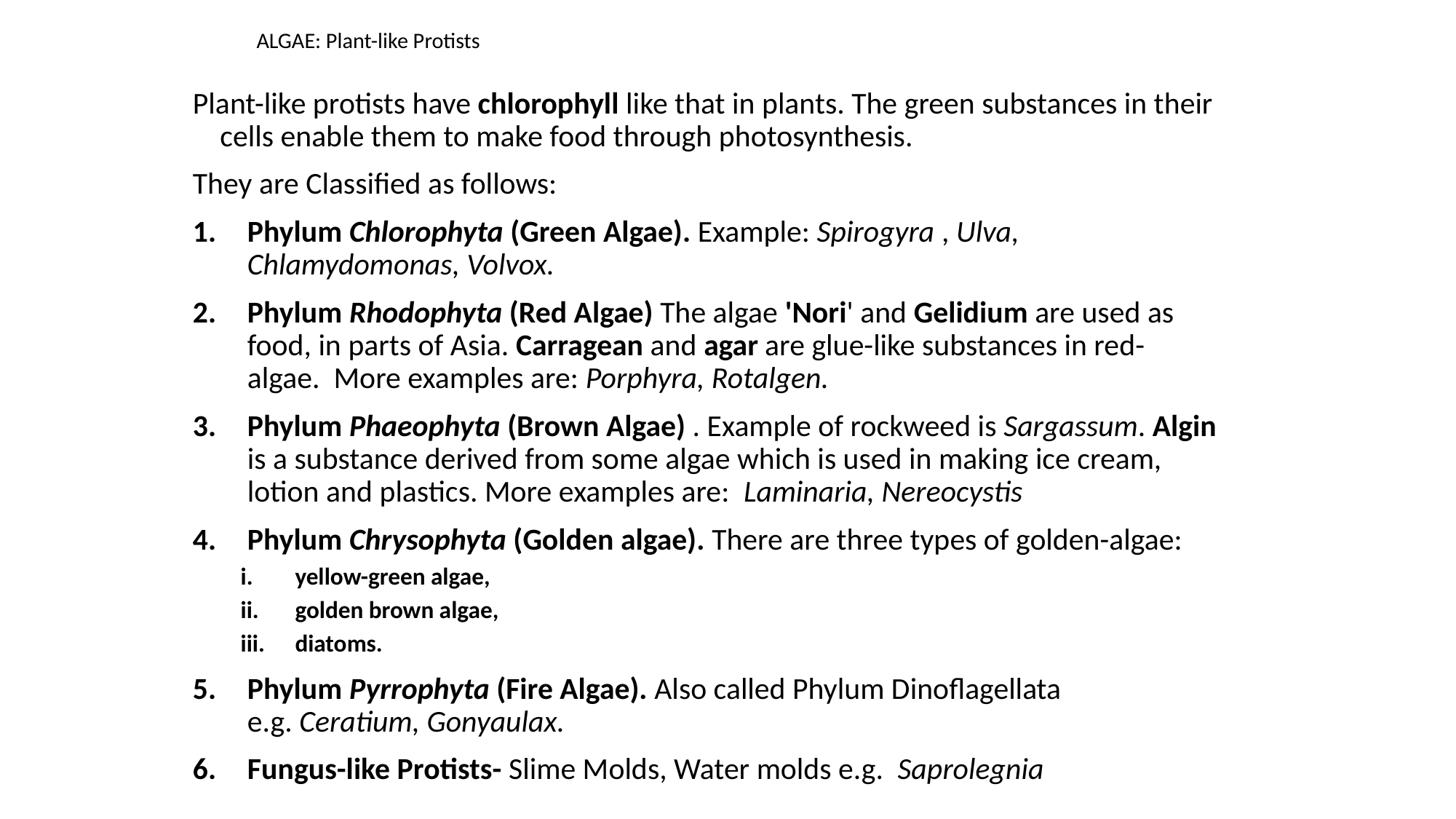

# ALGAE: Plant-like Protists
Plant-like protists have chlorophyll like that in plants. The green substances in their cells enable them to make food through photosynthesis.
They are Classified as follows:
Phylum Chlorophyta (Green Algae). Example: Spirogyra , Ulva, Chlamydomonas, Volvox.
Phylum Rhodophyta (Red Algae) The algae 'Nori' and Gelidium are used as food, in parts of Asia. Carragean and agar are glue-like substances in red-algae.  More examples are: Porphyra, Rotalgen.
Phylum Phaeophyta (Brown Algae) . Example of rockweed is Sargassum. Algin is a substance derived from some algae which is used in making ice cream, lotion and plastics. More examples are:  Laminaria, Nereocystis
Phylum Chrysophyta (Golden algae). There are three types of golden-algae:
yellow-green algae,
golden brown algae,
diatoms.
Phylum Pyrrophyta (Fire Algae). Also called Phylum Dinoflagellata e.g. Ceratium, Gonyaulax.
Fungus-like Protists- Slime Molds, Water molds e.g.  Saprolegnia